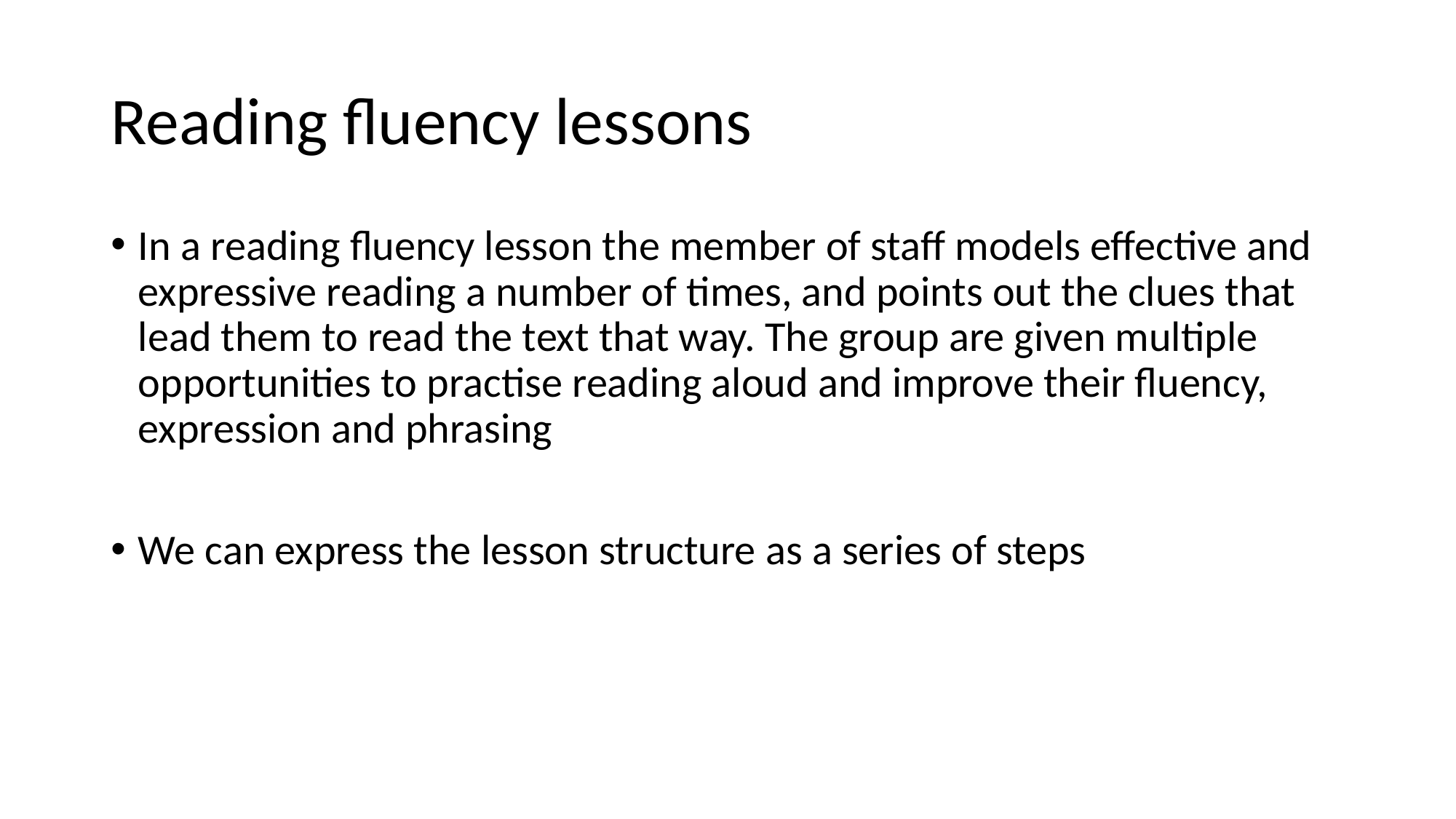

# Reading fluency lessons
In a reading fluency lesson the member of staff models effective and expressive reading a number of times, and points out the clues that lead them to read the text that way. The group are given multiple opportunities to practise reading aloud and improve their fluency, expression and phrasing

We can express the lesson structure as a series of steps